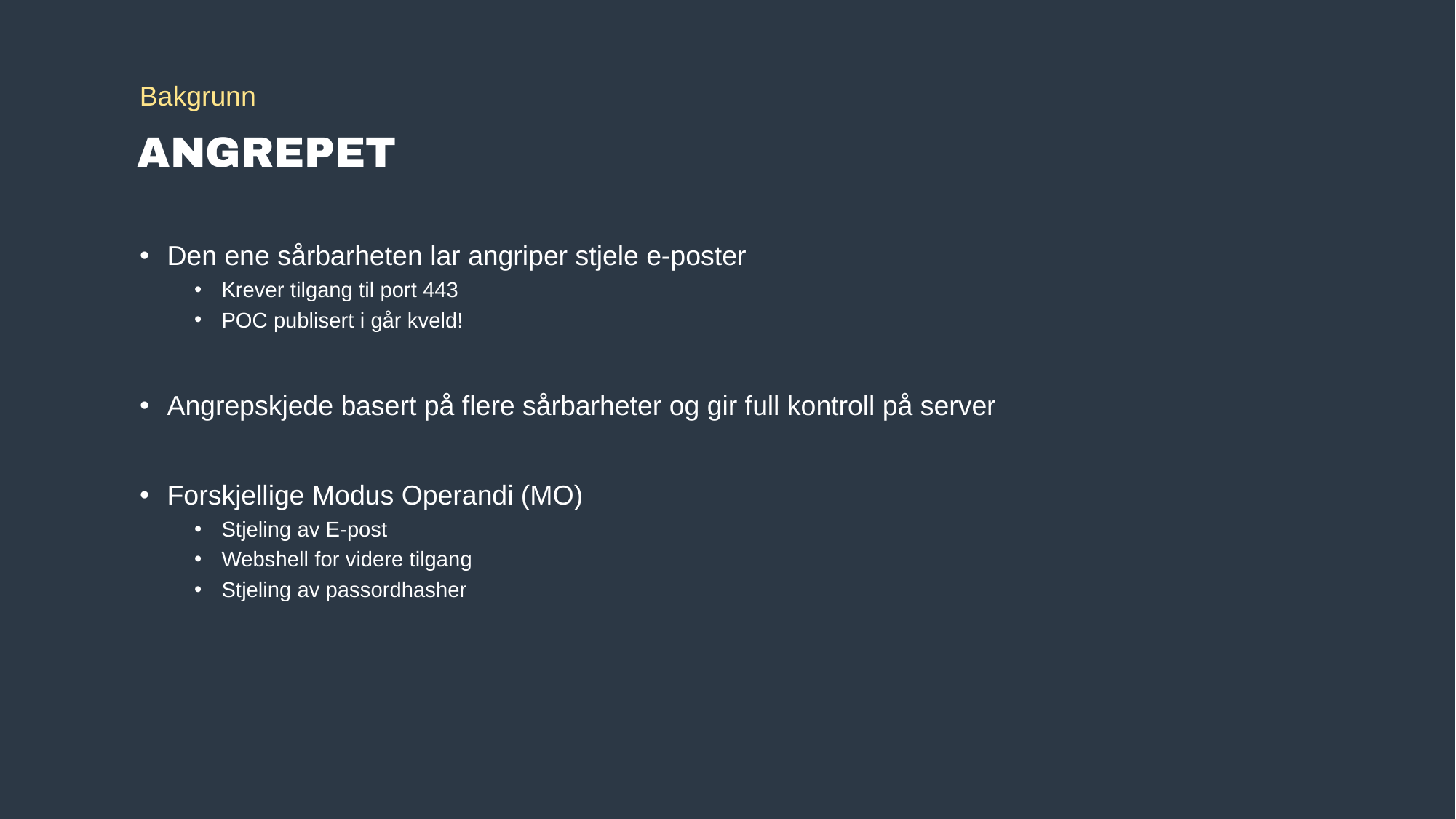

Bakgrunn
# Angrepet
Den ene sårbarheten lar angriper stjele e-poster
Krever tilgang til port 443
POC publisert i går kveld!

Angrepskjede basert på flere sårbarheter og gir full kontroll på server

Forskjellige Modus Operandi (MO)
Stjeling av E-post
Webshell for videre tilgang
Stjeling av passordhasher